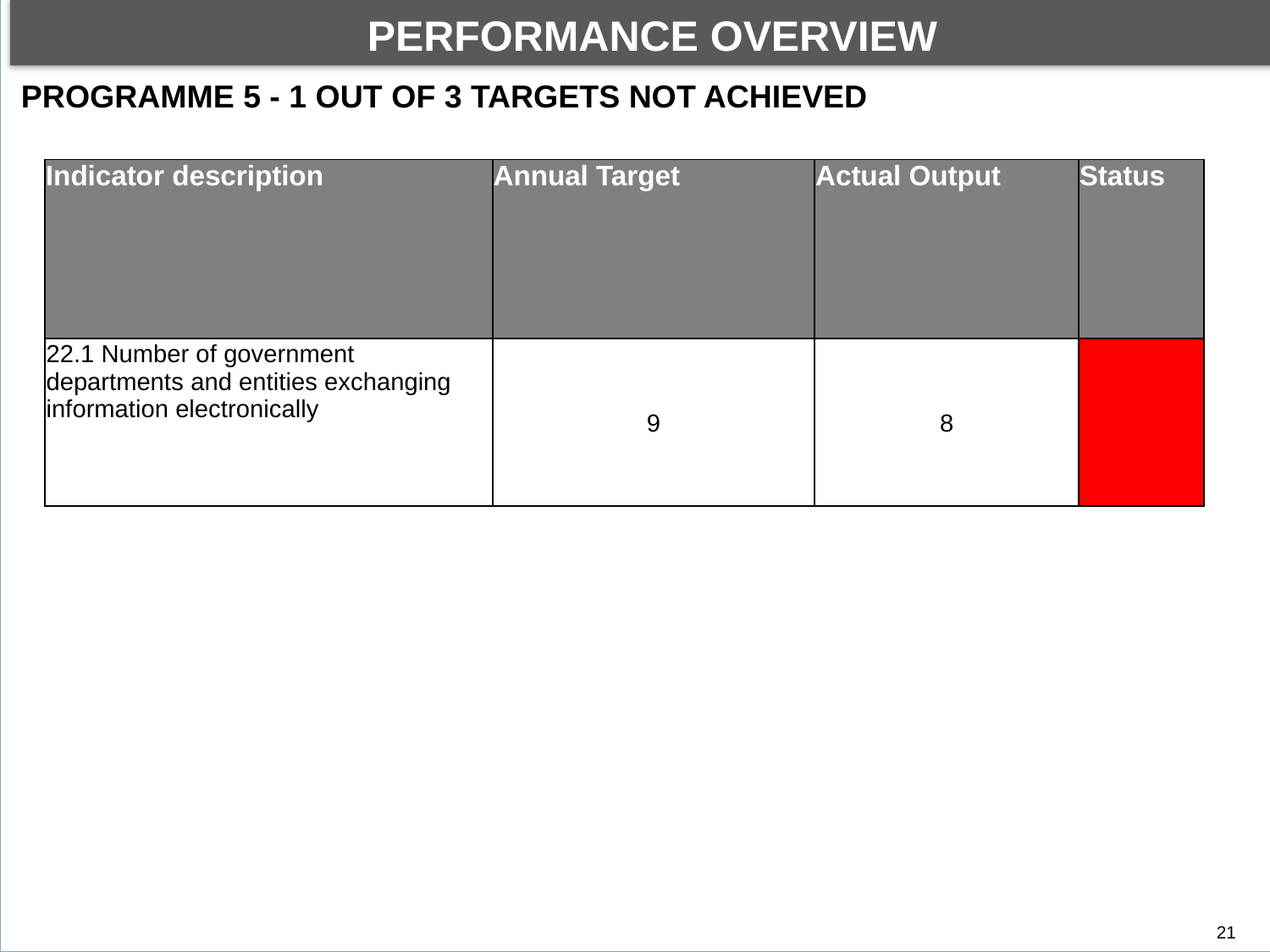

PERFORMANCE OVERVIEW
By the end of financial year under review, the Department achieved 57 out of 112 planned targets. This performance translated to 51% of the targets achieved.
DEPARTMENTAL PERFORMANCE: PROGRAMME 1
PROGRAMME 5 - 1 OUT OF 3 TARGETS NOT ACHIEVED
| Indicator description | Annual Target | Actual Output | Status |
| --- | --- | --- | --- |
| 22.1 Number of government departments and entities exchanging information electronically | 9 | 8 |  |
21
21